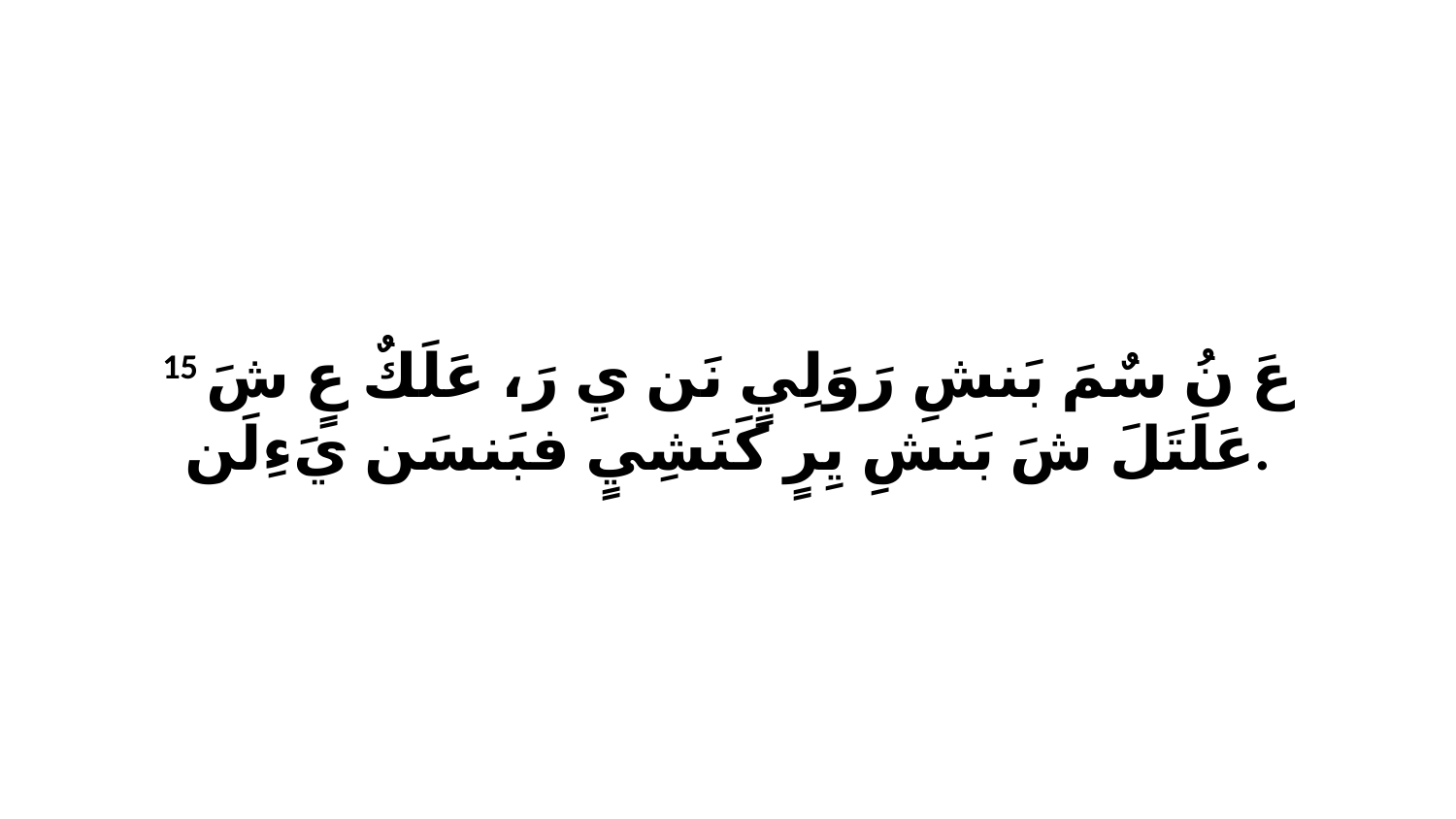

15 عَ نُ سٌمَ بَنشِ رَوَلِيٍ نَن يِ رَ، عَلَكٌ عٍ شَ عَلَتَلَ شَ بَنشِ يِرٍ كَنَشِيٍ فبَنسَن يَءِلَن.